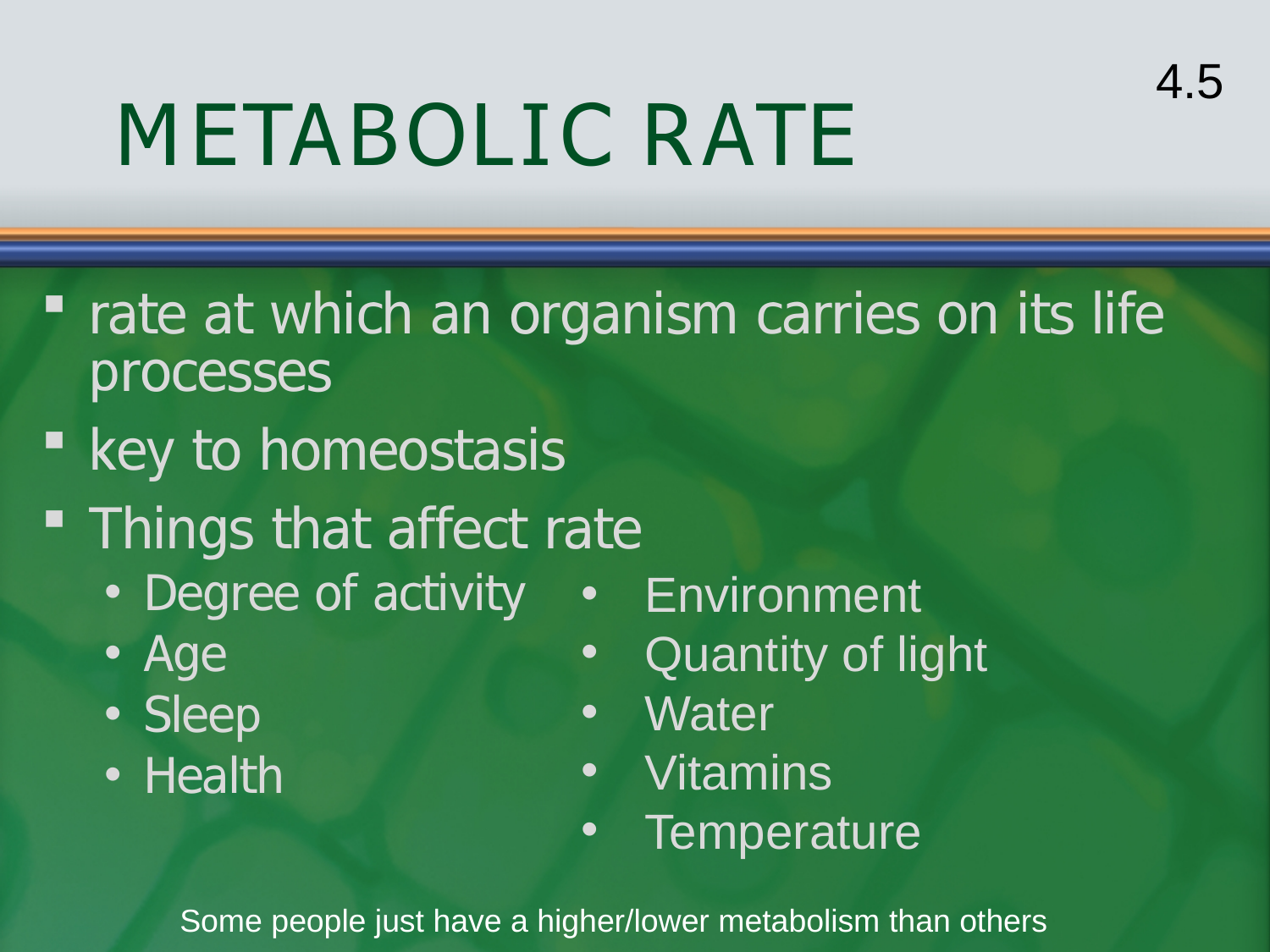

4.5
# Metabolic Rate
rate at which an organism carries on its life processes
key to homeostasis
Things that affect rate
Degree of activity
Age
Sleep
Health
Environment
Quantity of light
Water
Vitamins
Temperature

Some people just have a higher/lower metabolism than others